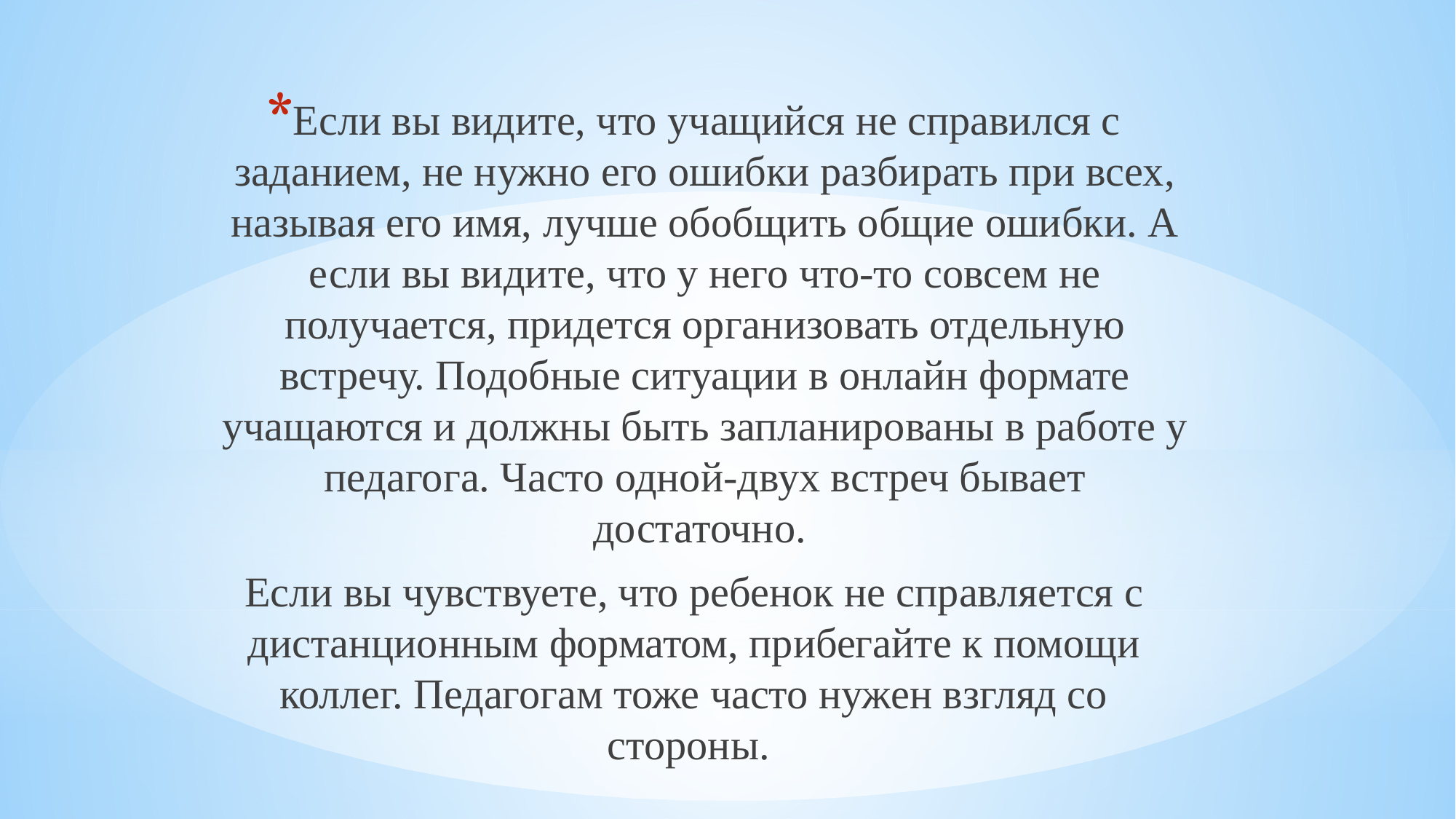

Если вы видите, что учащийся не справился с заданием, не нужно его ошибки разбирать при всех, называя его имя, лучше обобщить общие ошибки. А если вы видите, что у него что-то совсем не получается, придется организовать отдельную встречу. Подобные ситуации в онлайн формате учащаются и должны быть запланированы в работе у педагога. Часто одной-двух встреч бывает достаточно.
Если вы чувствуете, что ребенок не справляется с дистанционным форматом, прибегайте к помощи коллег. Педагогам тоже часто нужен взгляд со стороны.